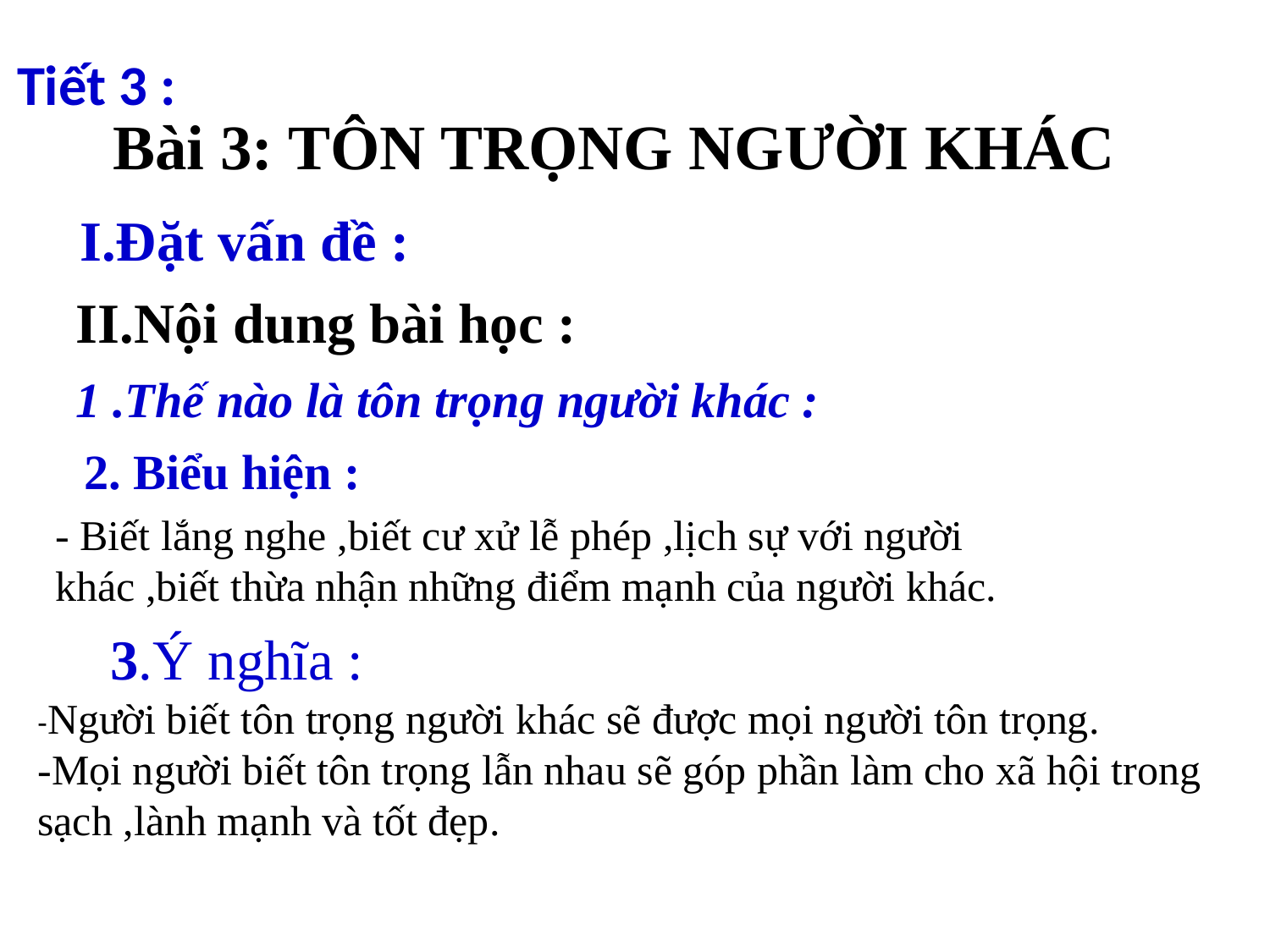

Tiết 3 :
Bài 3: TÔN TRỌNG NGƯỜI KHÁC
I.Đặt vấn đề :
II.Nội dung bài học :
1 .Thế nào là tôn trọng người khác :

2. Biểu hiện :
- Biết lắng nghe ,biết cư xử lễ phép ,lịch sự với người khác ,biết thừa nhận những điểm mạnh của người khác.
3.Ý nghĩa :
-Người biết tôn trọng người khác sẽ được mọi người tôn trọng.
-Mọi người biết tôn trọng lẫn nhau sẽ góp phần làm cho xã hội trong sạch ,lành mạnh và tốt đẹp.